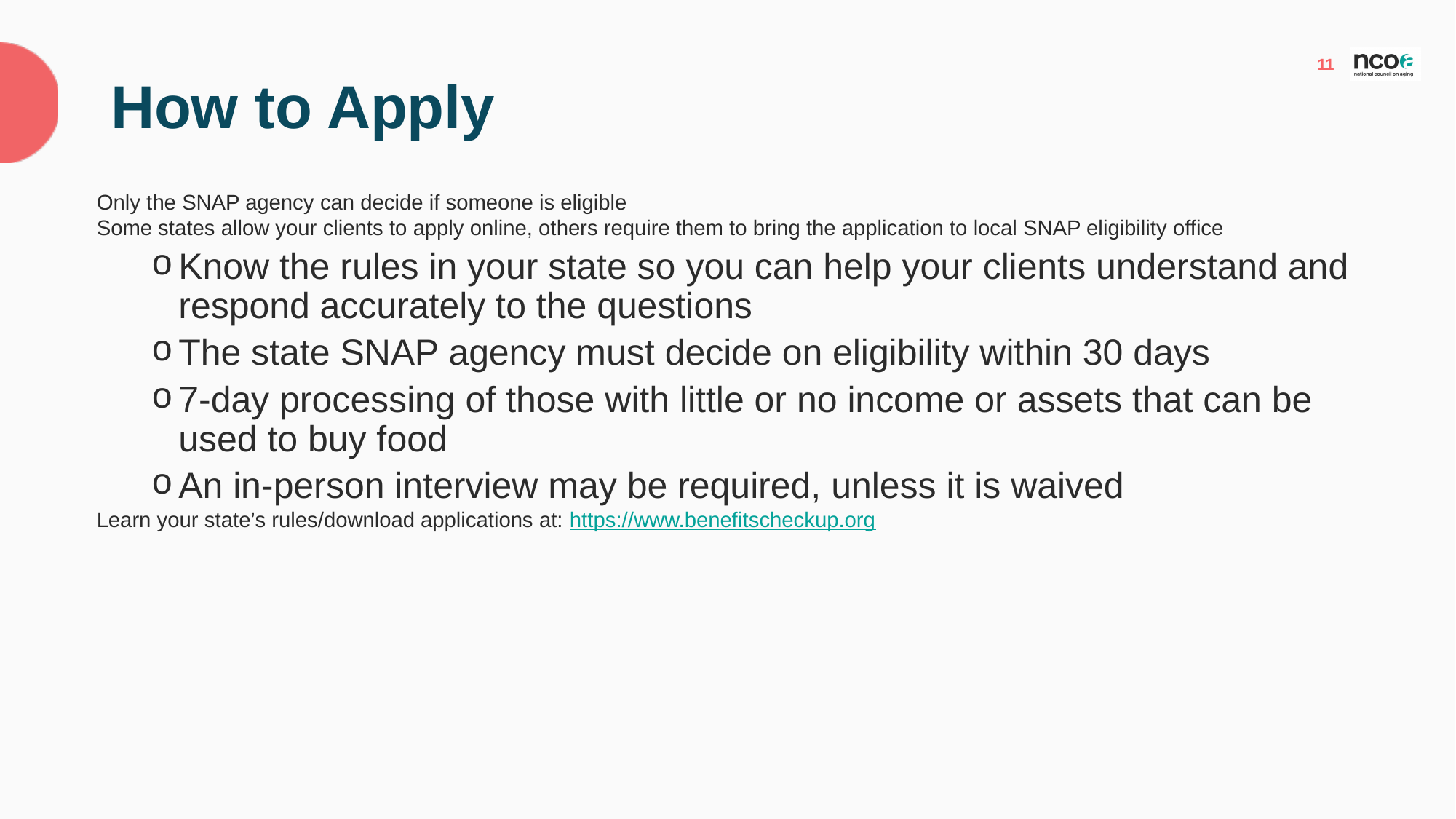

# How to Apply
Only the SNAP agency can decide if someone is eligible​
Some states allow your clients to apply online, others require them to bring the application to local SNAP eligibility office​
Know the rules in your state so you can help your clients understand and respond accurately to the questions​
The state SNAP agency must decide on eligibility within 30 days​
7-day processing of those with little or no income or assets that can be used to buy food​
An in-person interview may be required, unless it is waived​
Learn your state’s rules/download applications at: https://www.benefitscheckup.org ​